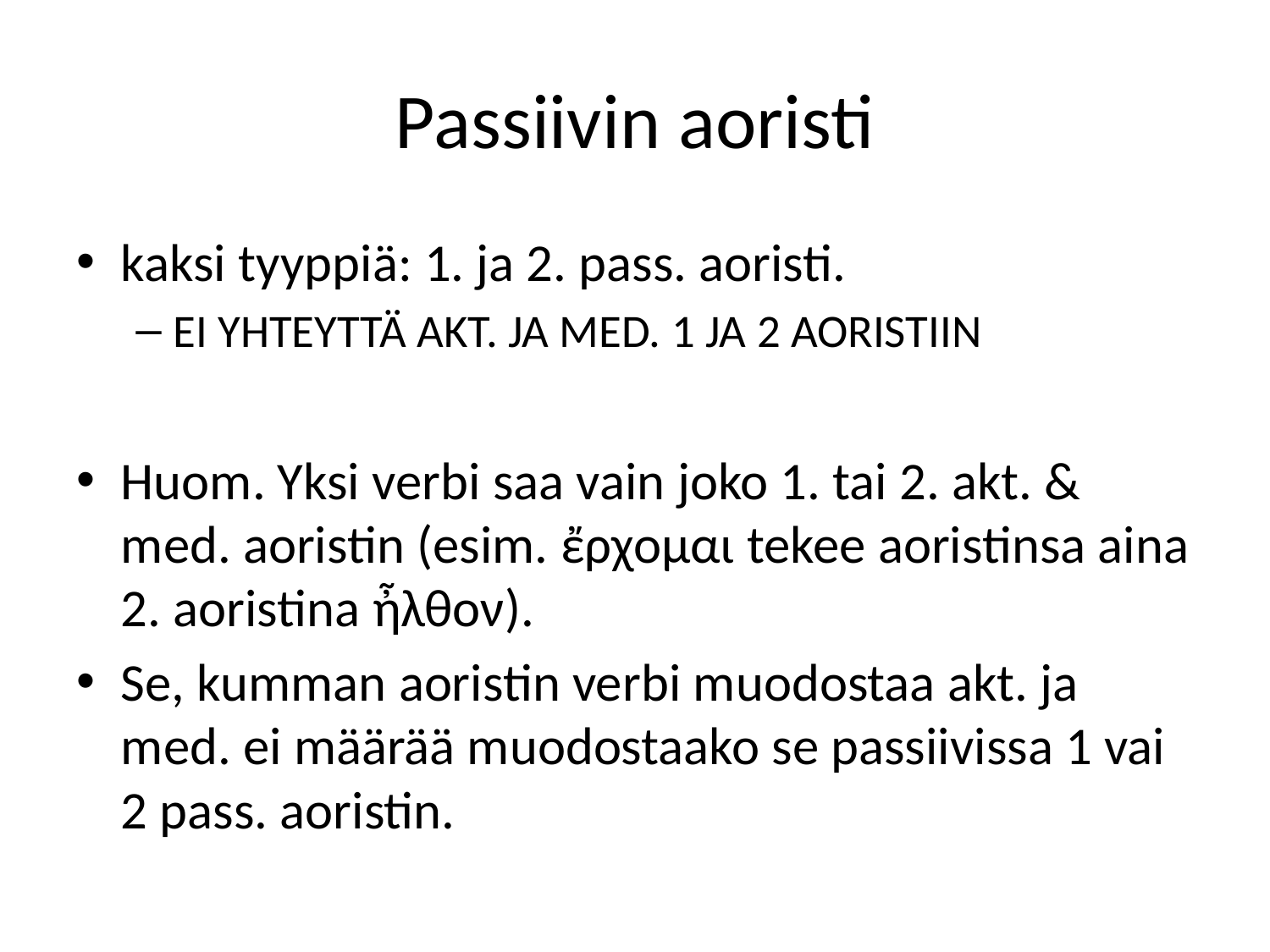

# Passiivin aoristi
kaksi tyyppiä: 1. ja 2. pass. aoristi.
EI YHTEYTTÄ AKT. JA MED. 1 JA 2 AORISTIIN

Huom. Yksi verbi saa vain joko 1. tai 2. akt. & med. aoristin (esim. ἔρχομαι tekee aoristinsa aina 2. aoristina ἦλθον).
Se, kumman aoristin verbi muodostaa akt. ja med. ei määrää muodostaako se passiivissa 1 vai 2 pass. aoristin.